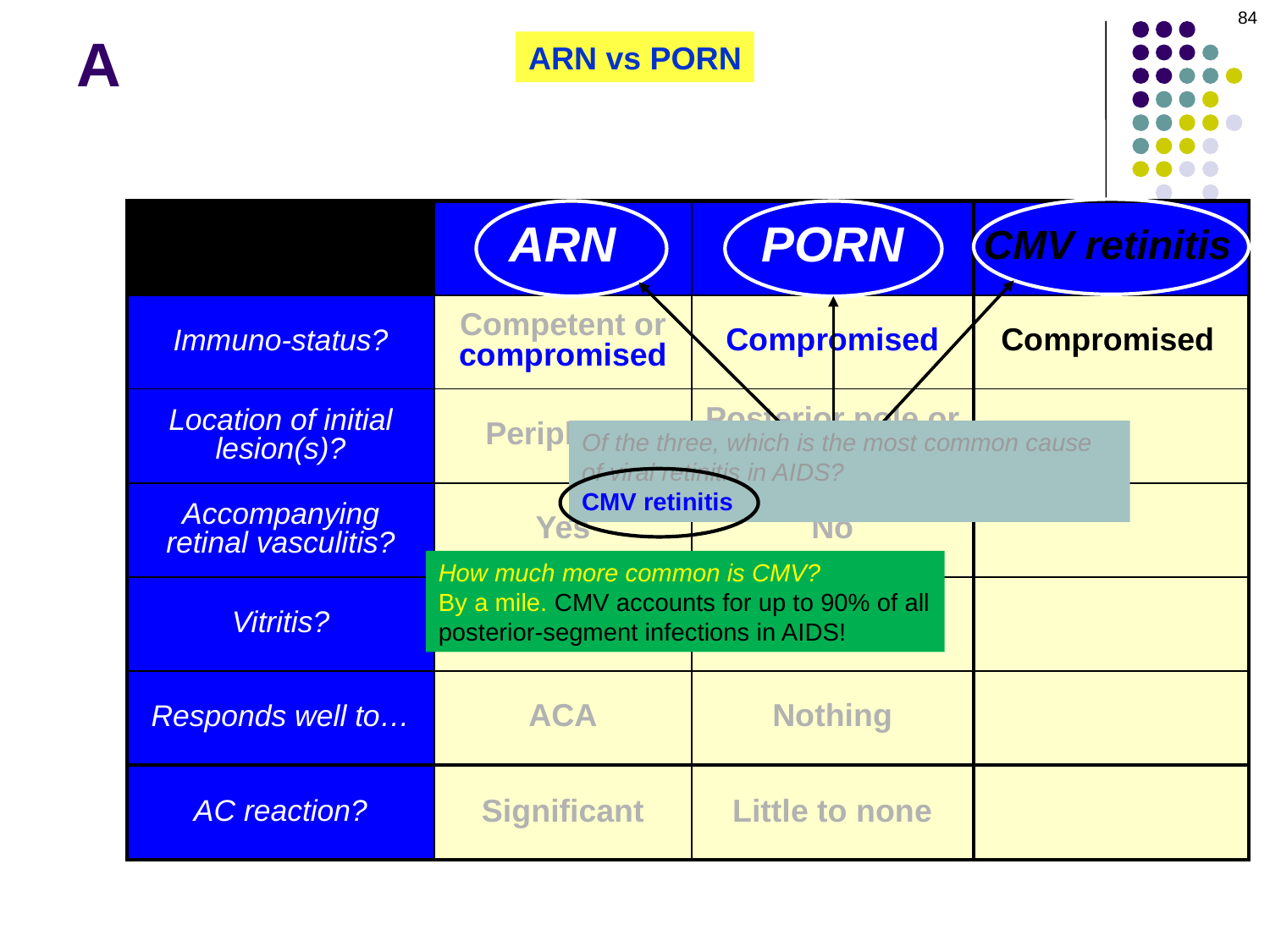

84
# A
ARN vs PORN

|  | ARN | PORN |
| --- | --- | --- |
| Immuno-status? | Competent or compromised | Compromised |
| Location of initial lesion(s)? | Peripheral | Posterior pole or near periphery |
| Accompanying retinal vasculitis? | Yes | No |
| Vitritis? | Significant | Little to none |
| Responds well to… | ACA | Nothing |
|  | ARN | CMV retinitis |
| --- | --- | --- |
| Immuno-status? | Competent | Compromised |
| Location of initial lesion(s)? | Peripheral |  |
| Accompanying retinal vasculitis? | Yes |  |
| Vitritis? | Significant |  |
| Responds well to… | ACA |  |

|  | ARN | PORN |
| --- | --- | --- |
| Immuno-status? | Competent | Compromised |
| Location of initial lesion(s)? | Peripheral | Posterior pole |
| Accompanying retinal vasculitis? | Yes | Rare/none |
| Vitritis? | Significant | Little to none |
| AC reaction? | Significant | Little to none |
|  | ARN | PORN |
| --- | --- | --- |
| Immuno-status? | Competent | Compromised |
| Location of initial lesion(s)? | Peripheral | Posterior pole |
| Accompanying retinal vasculitis? | Yes | Rare/none |
| Vitritis? | Significant | Little to none |
| AC reaction? | Significant |  |
Of the three, which is the most common cause of viral retinitis in AIDS?
CMV retinitis

How much more common is CMV?
By a mile. CMV accounts for up to 90% of all posterior-segment infections in AIDS!